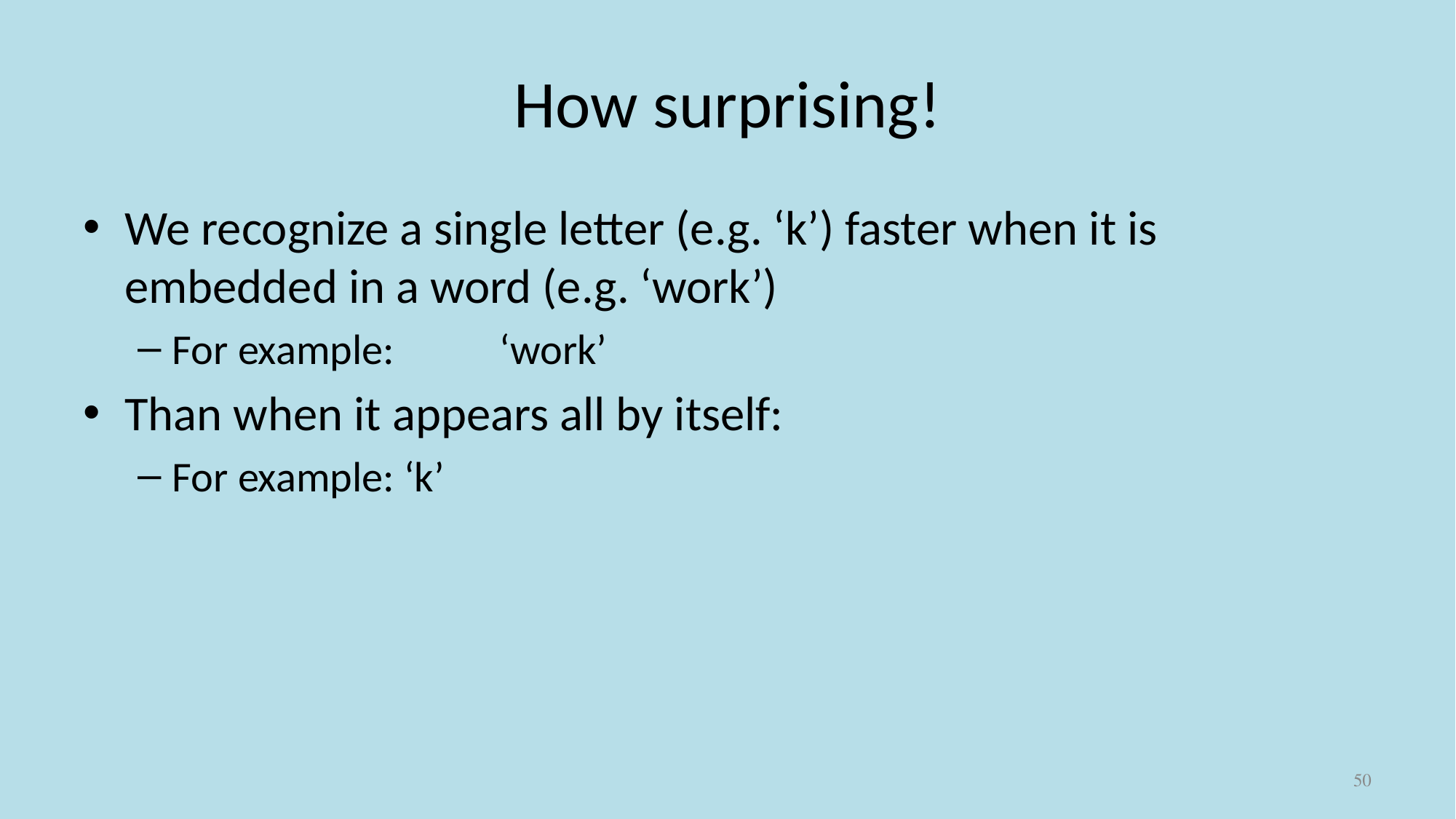

# How surprising!
We recognize a single letter (e.g. ‘k’) faster when it is embedded in a word (e.g. ‘work’)
For example:	‘work’
Than when it appears all by itself:
For example: ‘k’
50